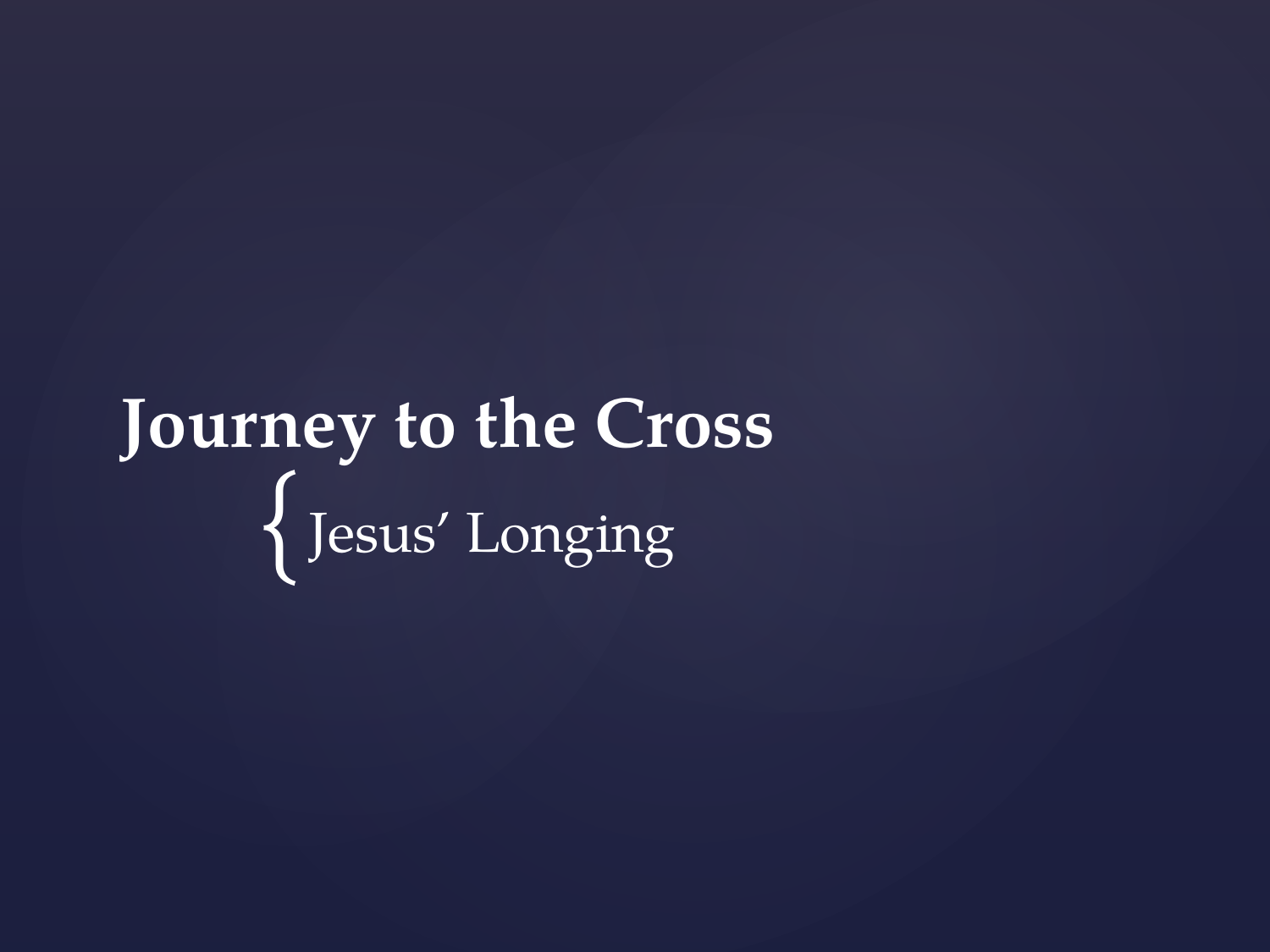

# Journey to the Cross
Jesus’ Longing